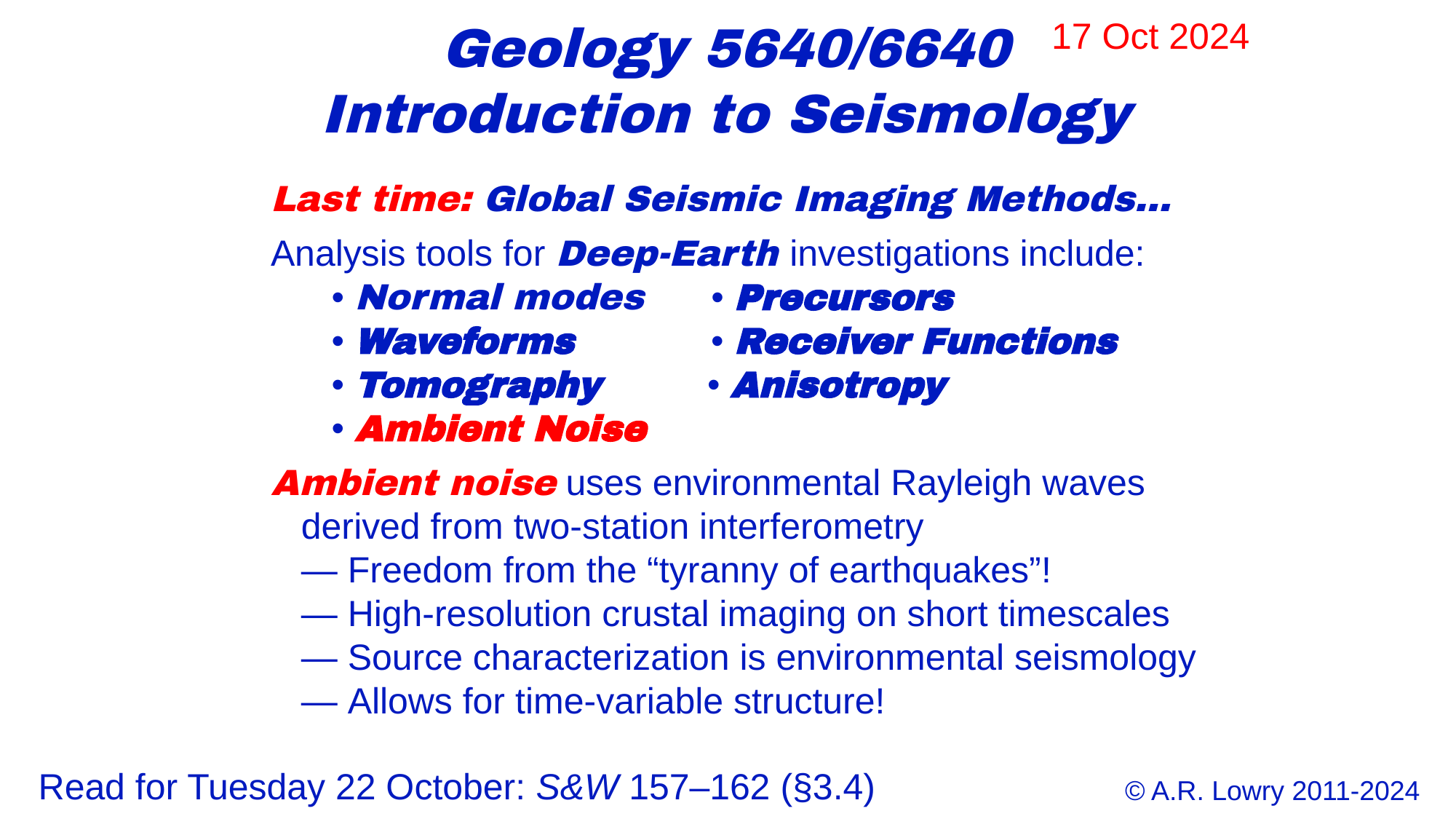

Geology 5640/6640
Introduction to Seismology
17 Oct 2024
Last time: Global Seismic Imaging Methods…

Analysis tools for Deep-Earth investigations include:
      • Normal modes       • Precursors
      • Waveforms              • Receiver Functions
      • Tomography       	• Anisotropy
      • Ambient Noise

Ambient noise uses environmental Rayleigh waves
   derived from two-station interferometry
   — Freedom from the “tyranny of earthquakes”!
   — High-resolution crustal imaging on short timescales
   — Source characterization is environmental seismology
   — Allows for time-variable structure!
Read for Tuesday 22 October: S&W 157–162 (§3.4)
© A.R. Lowry 2011-2024